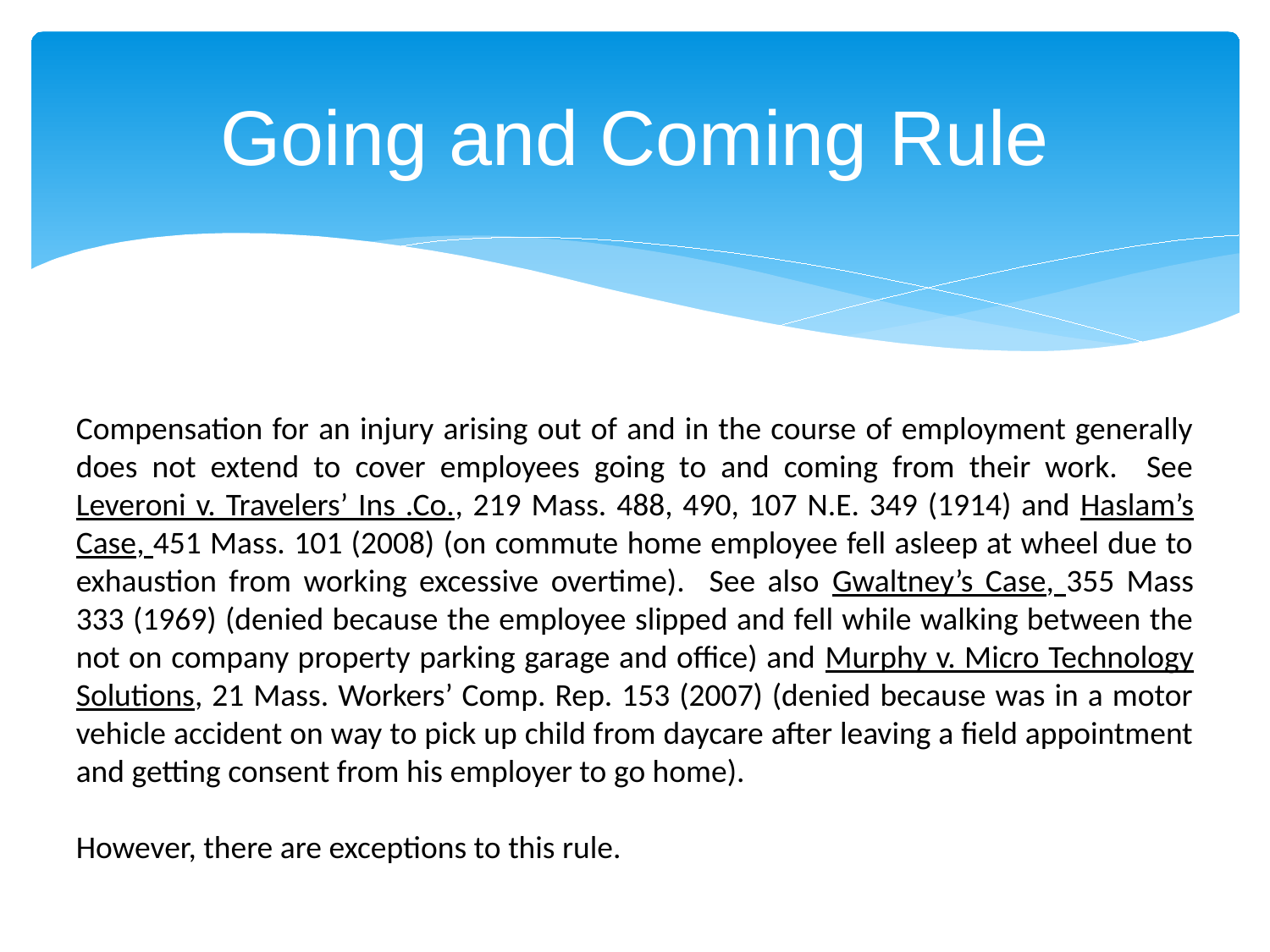

# Going and Coming Rule
Compensation for an injury arising out of and in the course of employment generally does not extend to cover employees going to and coming from their work.  See Leveroni v. Travelers’ Ins .Co., 219 Mass. 488, 490, 107 N.E. 349 (1914) and Haslam’s Case, 451 Mass. 101 (2008) (on commute home employee fell asleep at wheel due to exhaustion from working excessive overtime).  See also Gwaltney’s Case, 355 Mass 333 (1969) (denied because the employee slipped and fell while walking between the not on company property parking garage and office) and Murphy v. Micro Technology Solutions, 21 Mass. Workers’ Comp. Rep. 153 (2007) (denied because was in a motor vehicle accident on way to pick up child from daycare after leaving a field appointment and getting consent from his employer to go home).

However, there are exceptions to this rule.